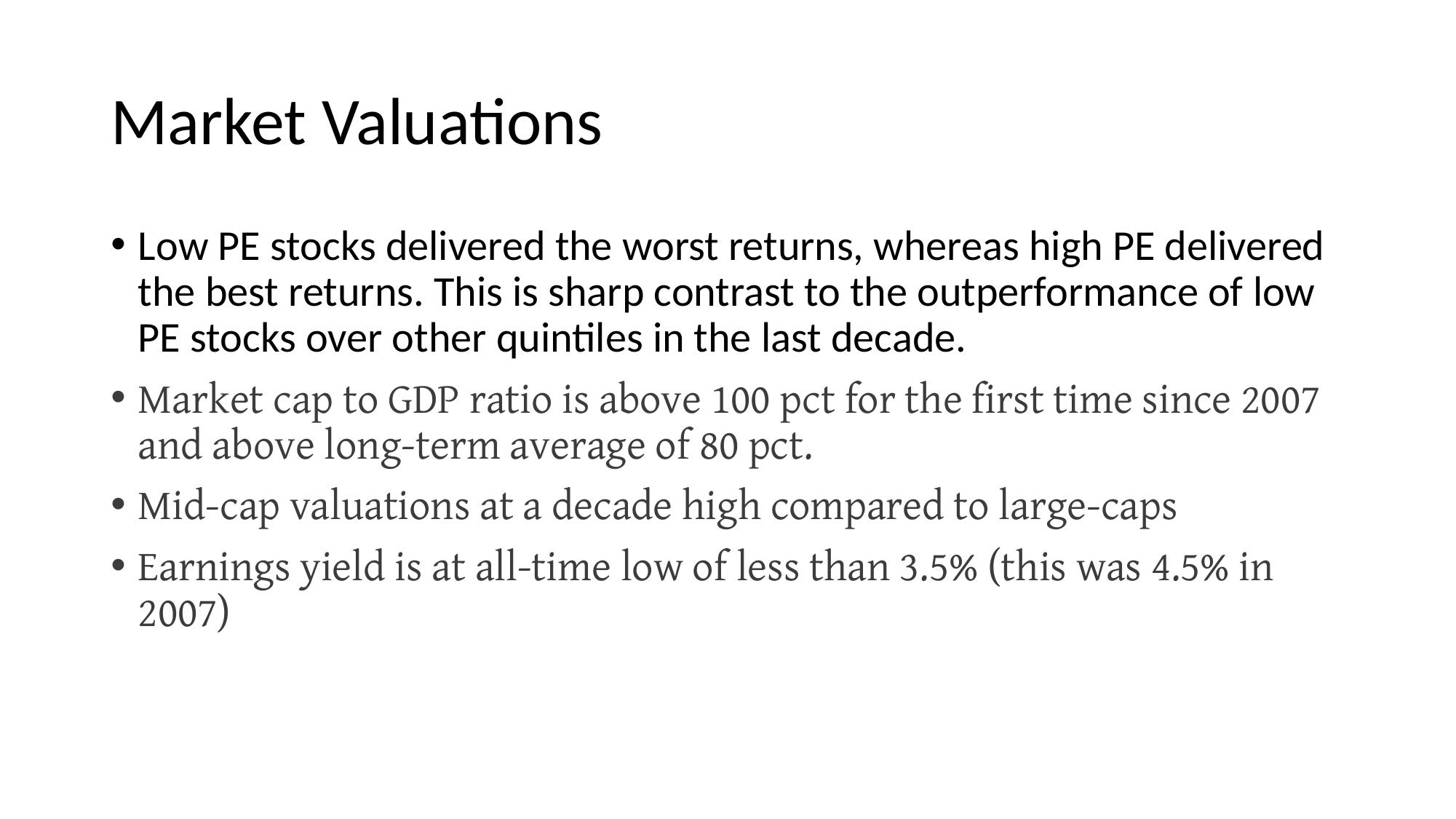

# Market Valuations
Low PE stocks delivered the worst returns, whereas high PE delivered the best returns. This is sharp contrast to the outperformance of low PE stocks over other quintiles in the last decade.
Market cap to GDP ratio is above 100 pct for the first time since 2007 and above long-term average of 80 pct.
Mid-cap valuations at a decade high compared to large-caps
Earnings yield is at all-time low of less than 3.5% (this was 4.5% in 2007)